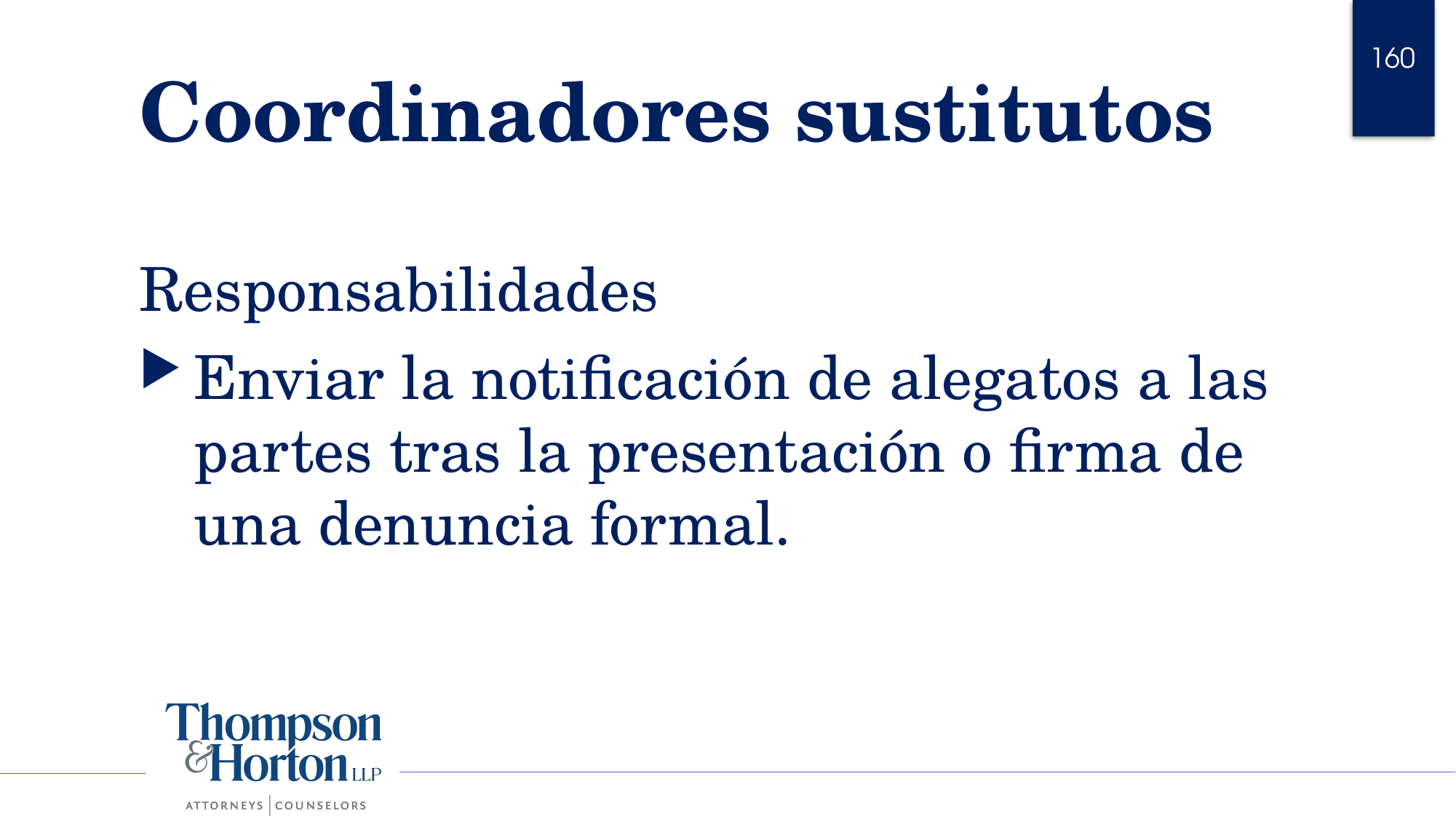

160
# Coordinadores sustitutos
Responsabilidades
Enviar la notificación de alegatos a las partes tras la presentación o firma de una denuncia formal.